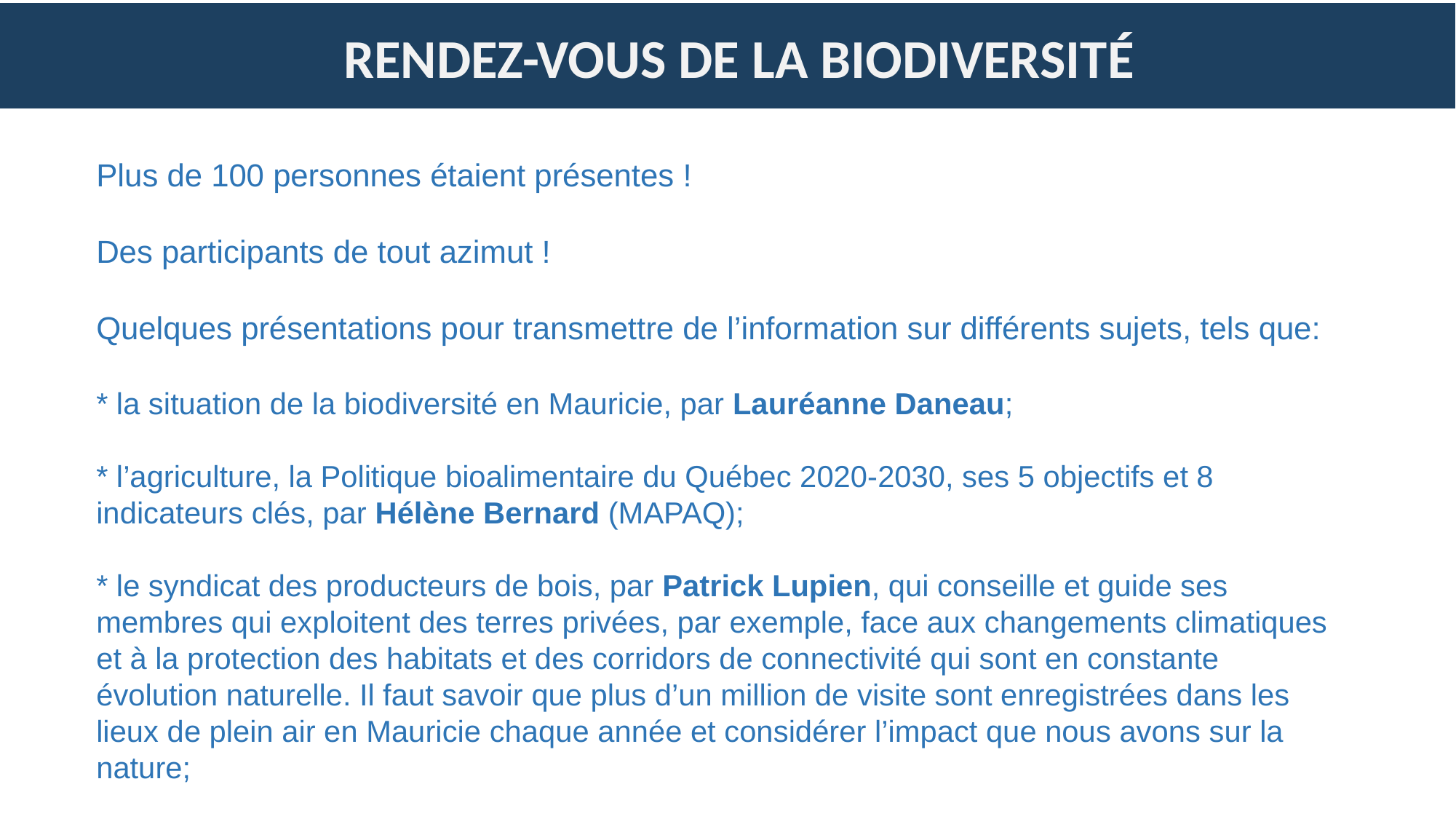

# RENDEZ-VOUS DE LA BIODIVERSITÉ
Plus de 100 personnes étaient présentes !

Des participants de tout azimut !

Quelques présentations pour transmettre de l’information sur différents sujets, tels que:

* la situation de la biodiversité en Mauricie, par Lauréanne Daneau;

* l’agriculture, la Politique bioalimentaire du Québec 2020-2030, ses 5 objectifs et 8 indicateurs clés, par Hélène Bernard (MAPAQ);

* le syndicat des producteurs de bois, par Patrick Lupien, qui conseille et guide ses membres qui exploitent des terres privées, par exemple, face aux changements climatiques et à la protection des habitats et des corridors de connectivité qui sont en constante évolution naturelle. Il faut savoir que plus d’un million de visite sont enregistrées dans les lieux de plein air en Mauricie chaque année et considérer l’impact que nous avons sur la nature;